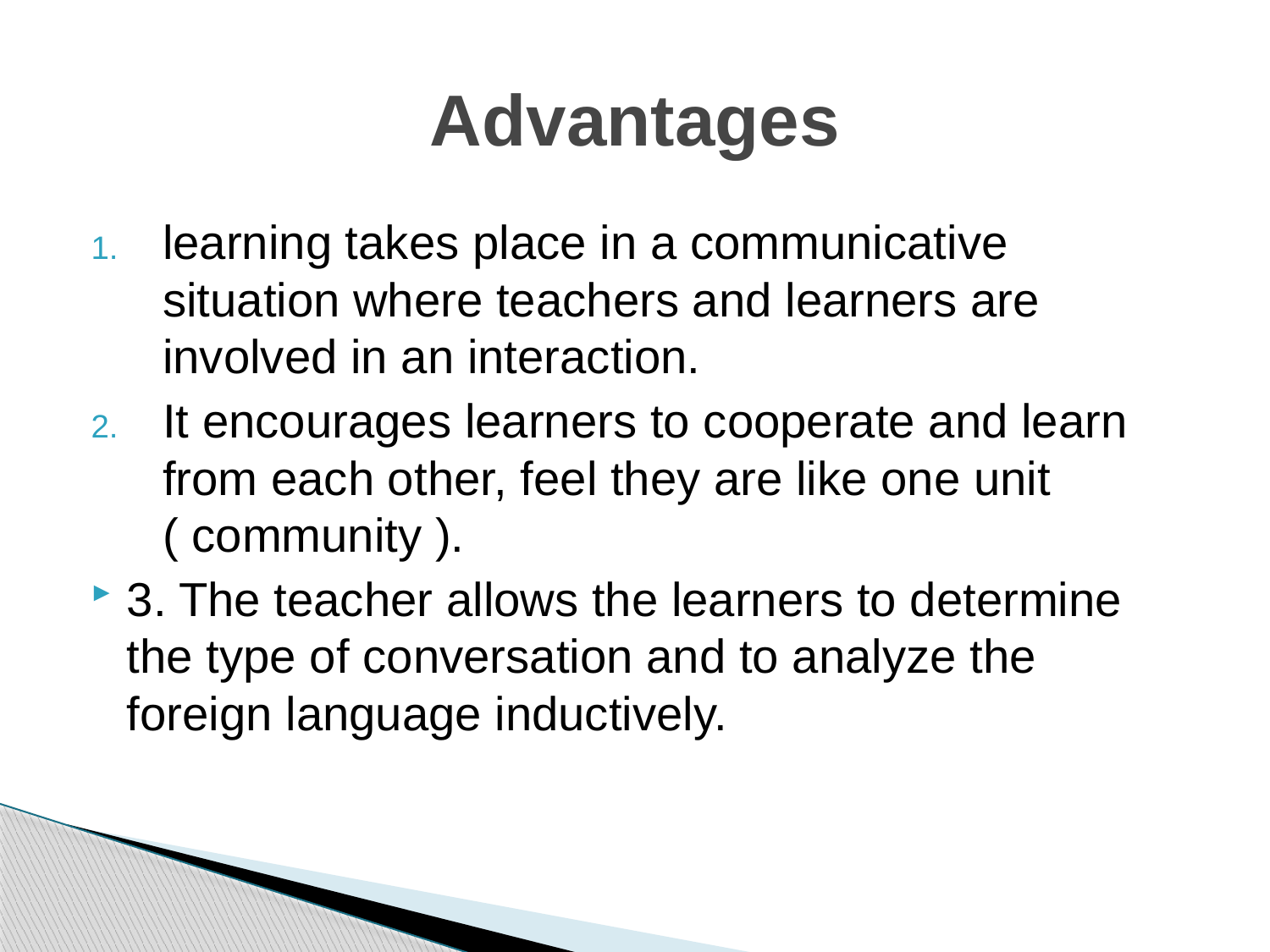

# Advantages
learning takes place in a communicative  situation where teachers and learners are involved in an interaction.
It encourages learners to cooperate and learn from each other, feel they are like one unit ( community ).
3. The teacher allows the learners to determine the type of conversation and to analyze the foreign language inductively.